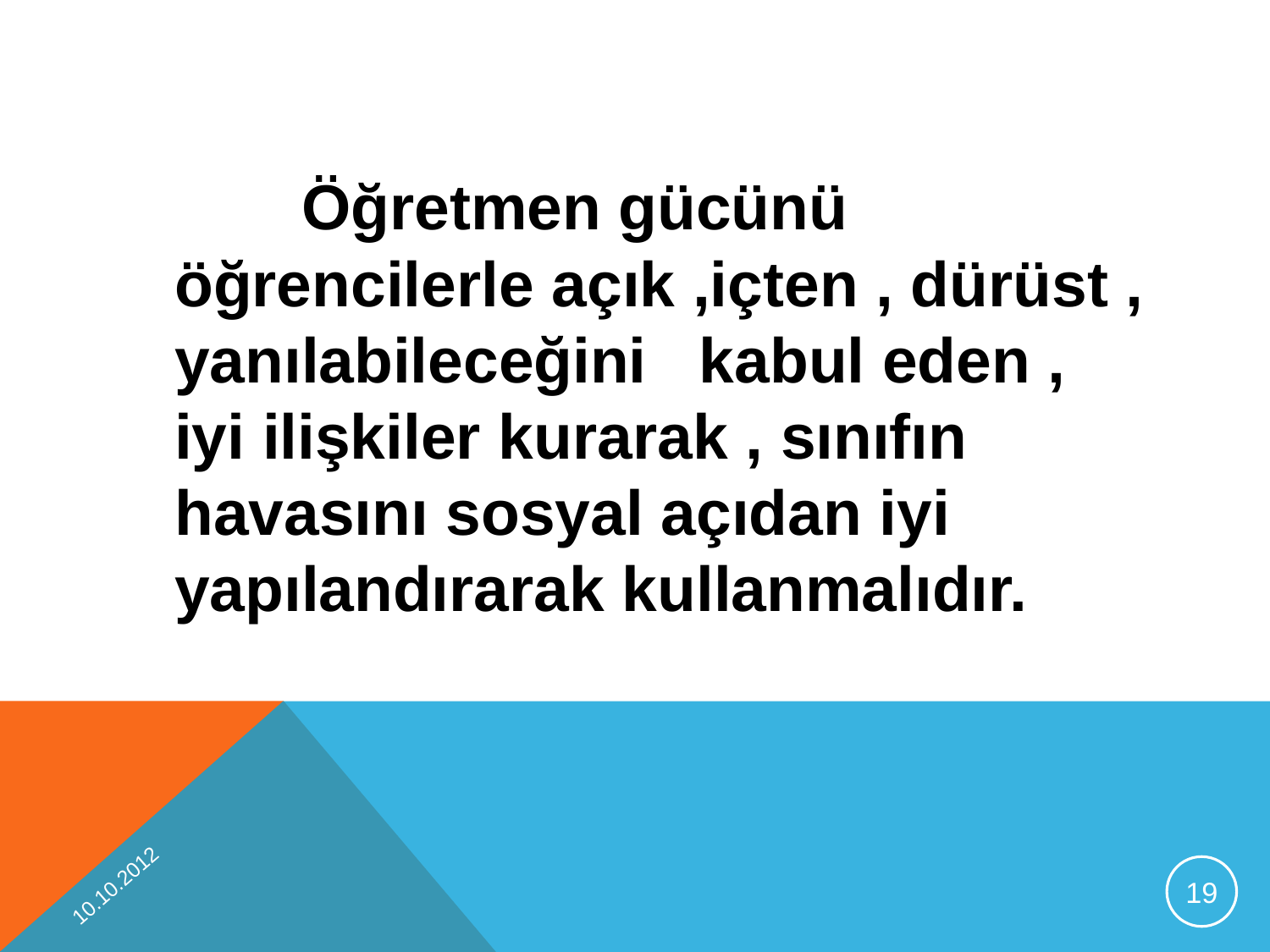

Öğretmen gücünü öğrencilerle açık ,içten , dürüst , yanılabileceğini   kabul eden , iyi ilişkiler kurarak , sınıfın havasını sosyal açıdan iyi yapılandırarak kullanmalıdır.
10.10.2012
19